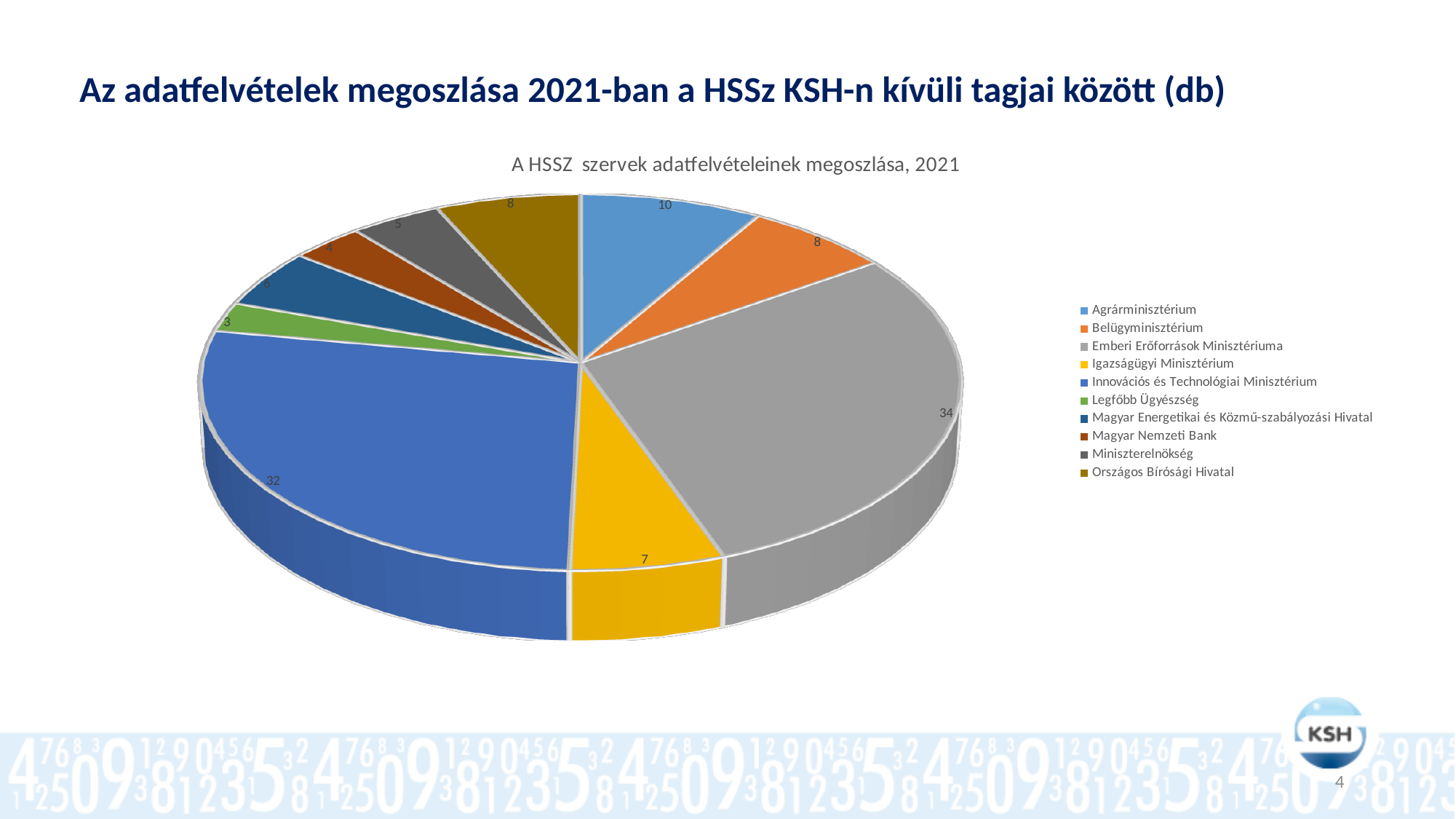

# Az adatfelvételek megoszlása 2021-ban a HSSz KSH-n kívüli tagjai között (db)

[unsupported chart]

4